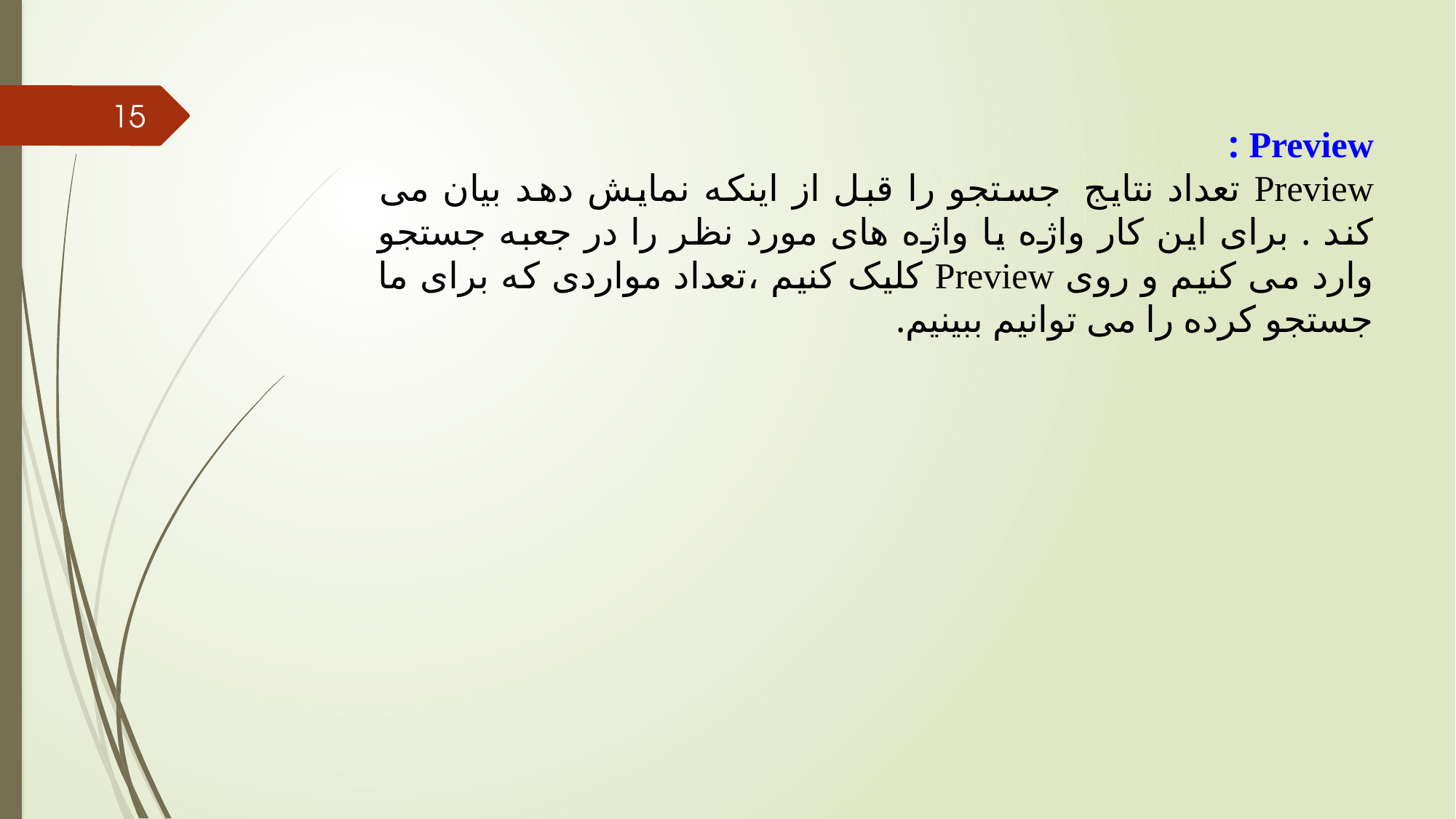

15
Preview :
Preview تعداد نتایج  جستجو را قبل از اینکه نمایش دهد بیان می کند . برای این کار واژه یا واژه های مورد نظر را در جعبه جستجو وارد می کنیم و روی Preview کلیک کنیم ،تعداد مواردی که برای ما جستجو کرده را می توانیم ببینیم.